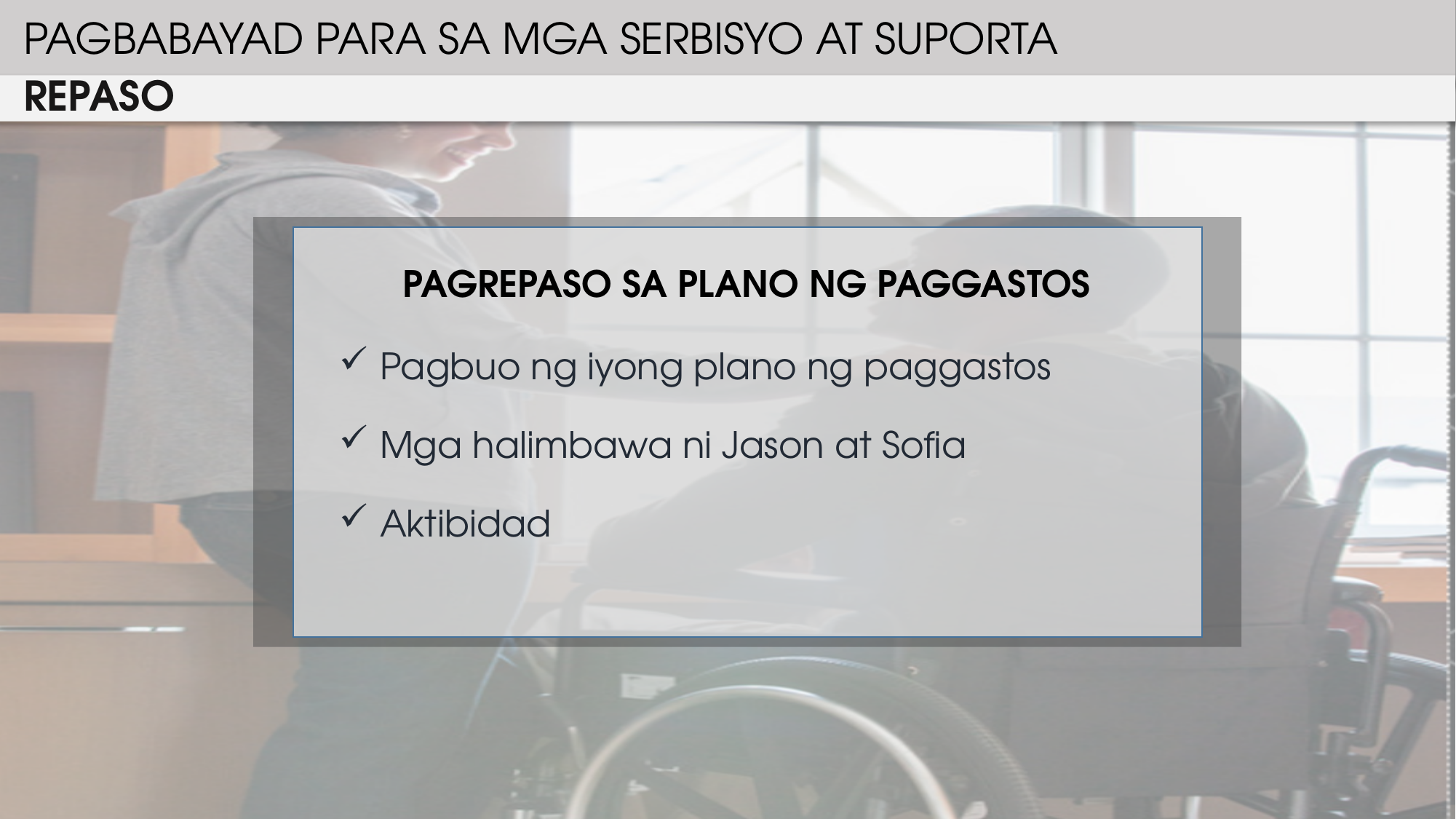

PAGBABAYAD PARA SA MGA SERBISYO AT SUPORTA

REPASO

PAGREPASO SA PLANO NG PAGGASTOS

Pagbuo ng iyong plano ng paggastos

Mga halimbawa ni Jason at Sofia

Aktibidad